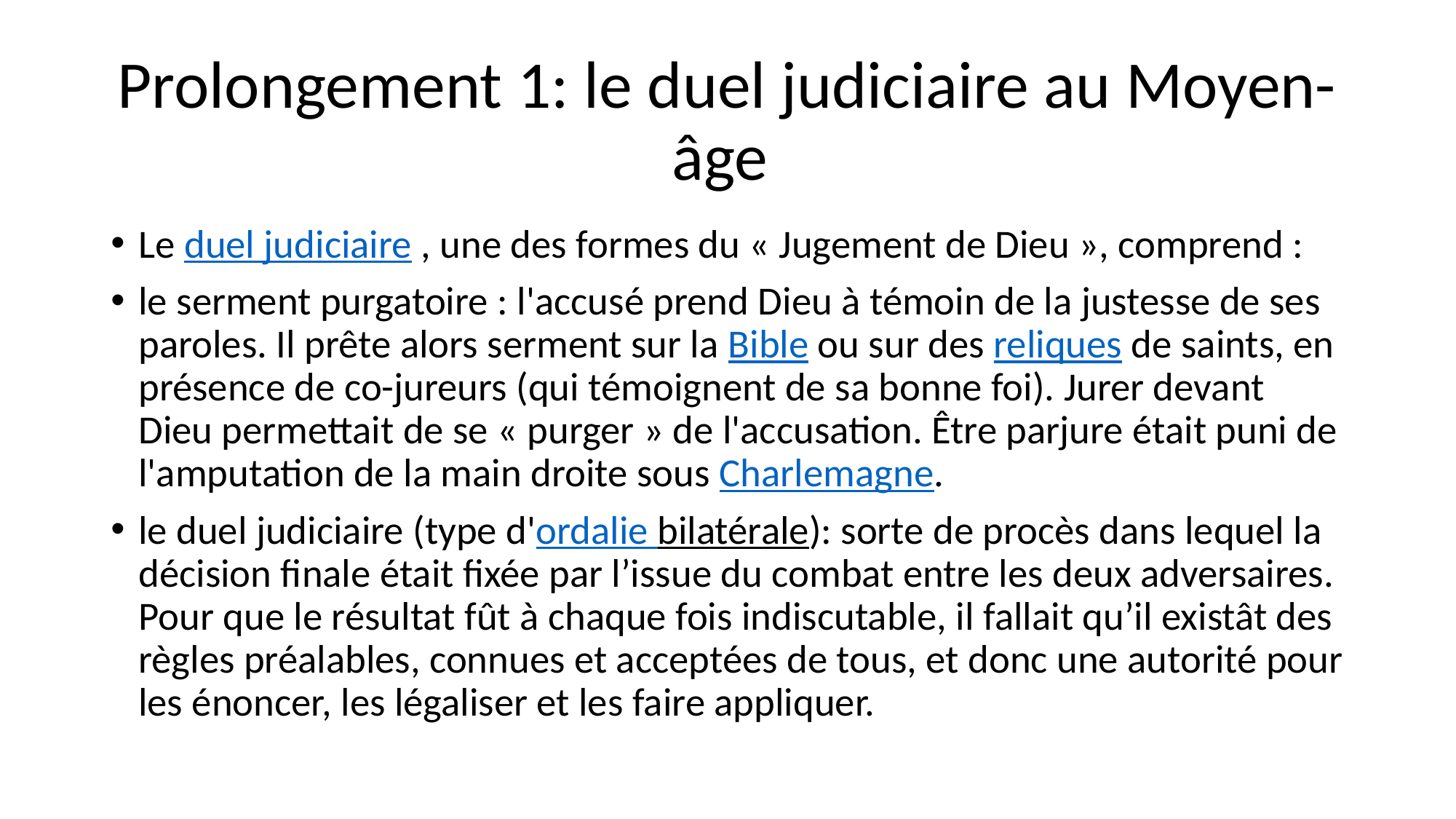

# Prolongement 1: le duel judiciaire au Moyen-âge
Le duel judiciaire , une des formes du « Jugement de Dieu », comprend :
le serment purgatoire : l'accusé prend Dieu à témoin de la justesse de ses paroles. Il prête alors serment sur la Bible ou sur des reliques de saints, en présence de co-jureurs (qui témoignent de sa bonne foi). Jurer devant Dieu permettait de se « purger » de l'accusation. Être parjure était puni de l'amputation de la main droite sous Charlemagne.
le duel judiciaire (type d'ordalie bilatérale): sorte de procès dans lequel la décision finale était fixée par l’issue du combat entre les deux adversaires. Pour que le résultat fût à chaque fois indiscutable, il fallait qu’il existât des règles préalables, connues et acceptées de tous, et donc une autorité pour les énoncer, les légaliser et les faire appliquer.